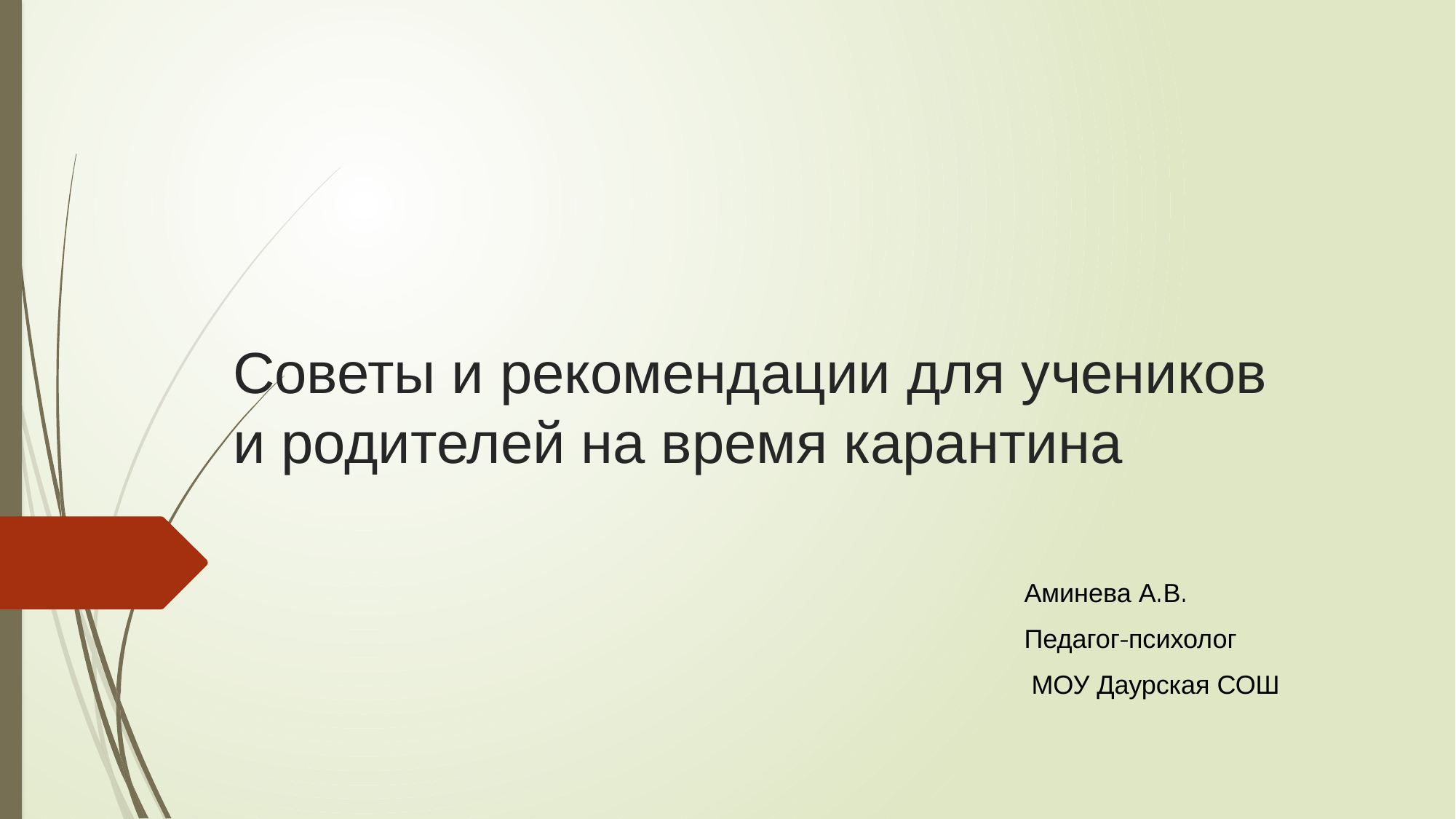

# Советы и рекомендации для учеников и родителей на время карантина
Аминева А.В.
Педагог-психолог
 МОУ Даурская СОШ